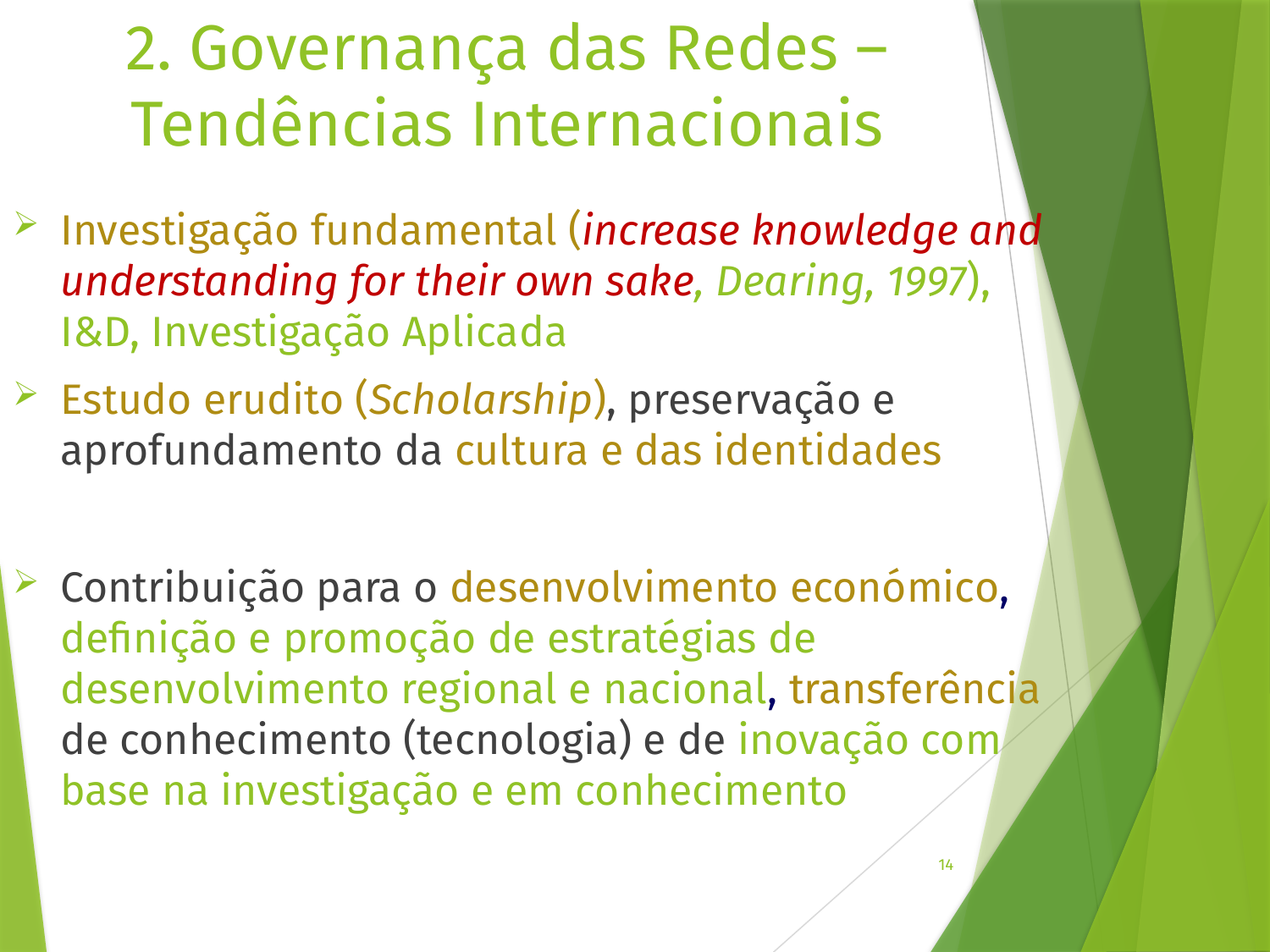

# 2. Governança das Redes – Tendências Internacionais
Investigação fundamental (increase knowledge and understanding for their own sake, Dearing, 1997), I&D, Investigação Aplicada
Estudo erudito (Scholarship), preservação e aprofundamento da cultura e das identidades

Contribuição para o desenvolvimento económico, definição e promoção de estratégias de desenvolvimento regional e nacional, transferência de conhecimento (tecnologia) e de inovação com base na investigação e em conhecimento

14